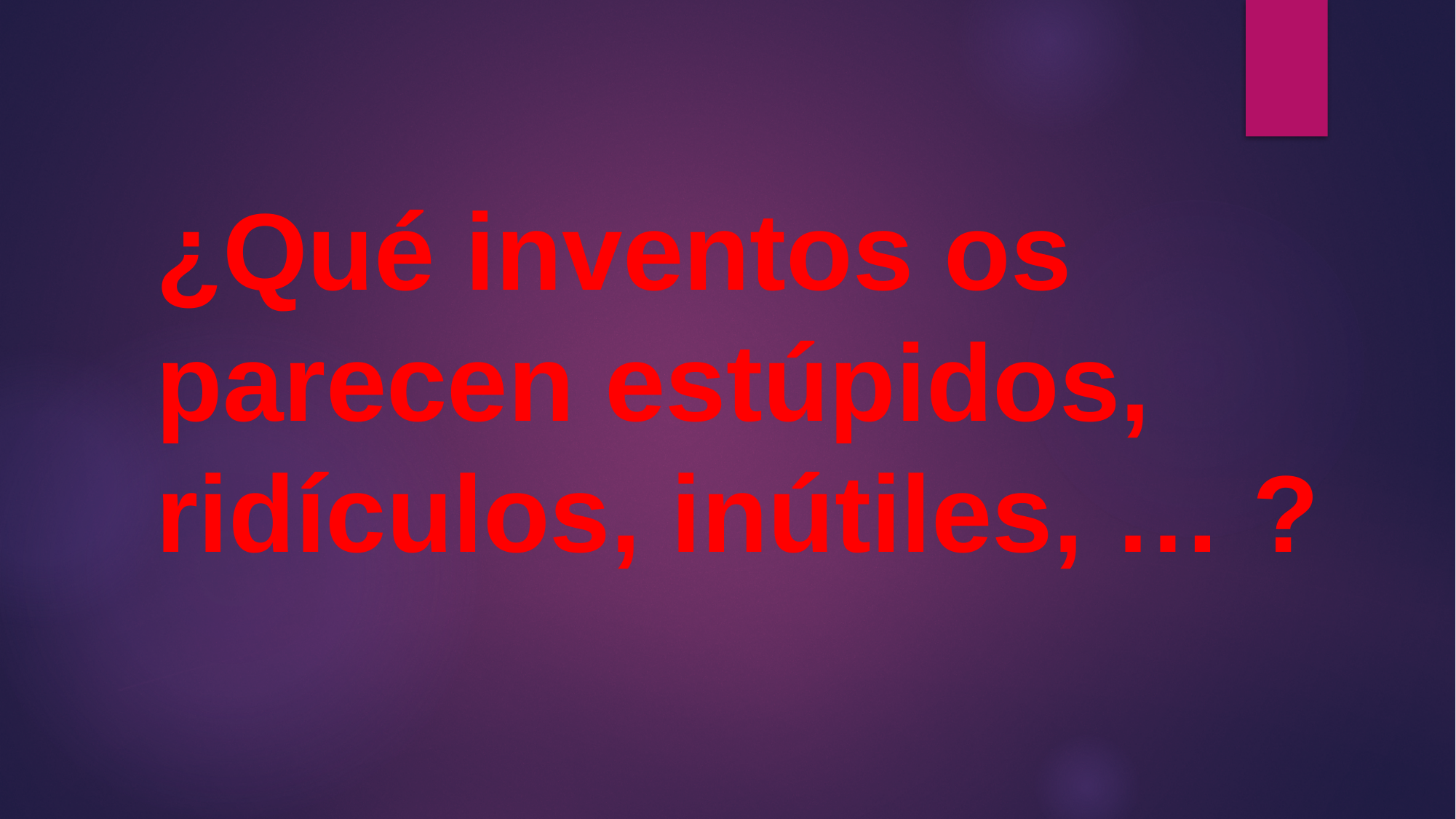

¿Qué inventos os parecen estúpidos, ridículos, inútiles, … ?